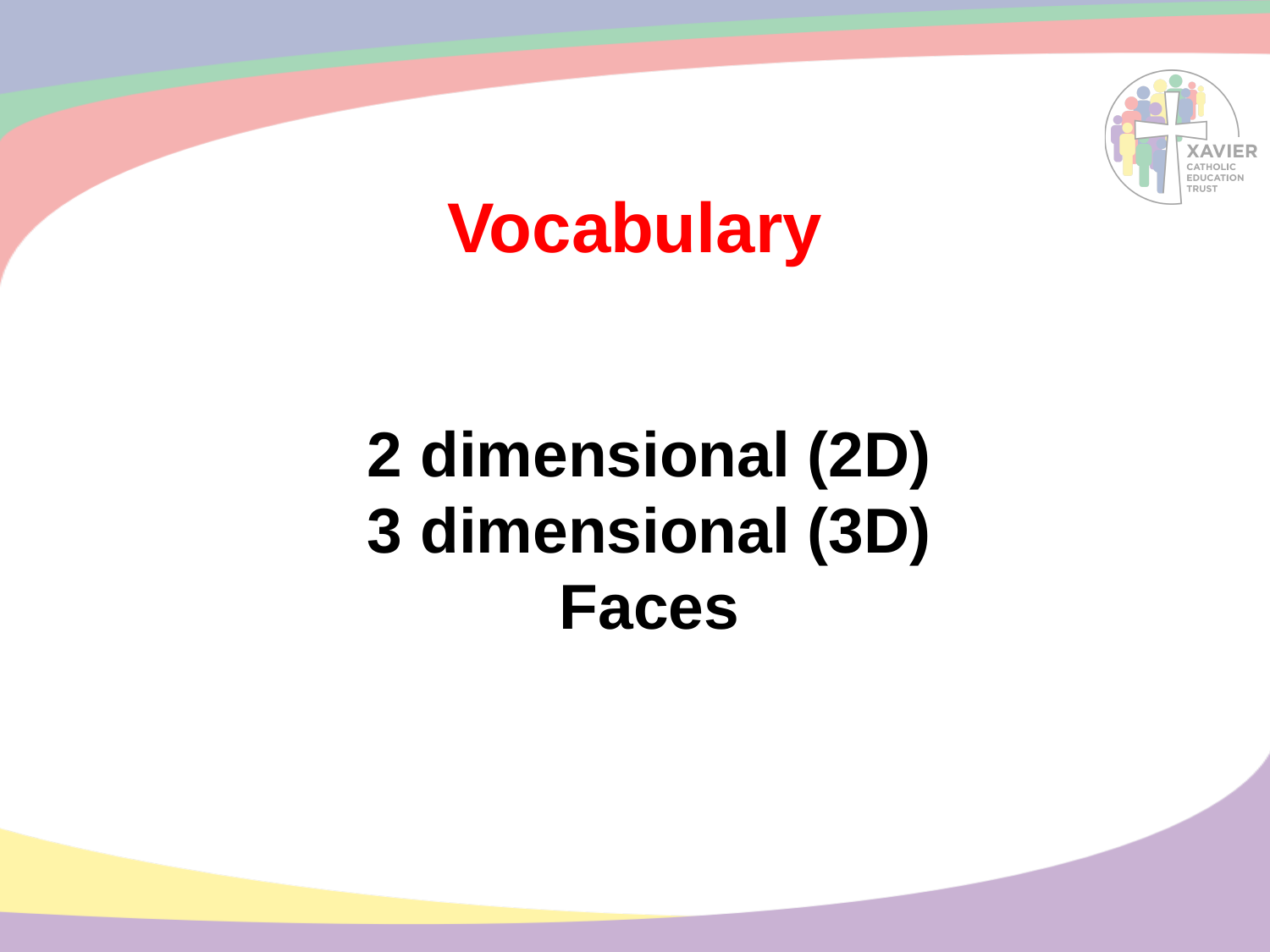

# Vocabulary

2 dimensional (2D)
3 dimensional (3D)
Faces